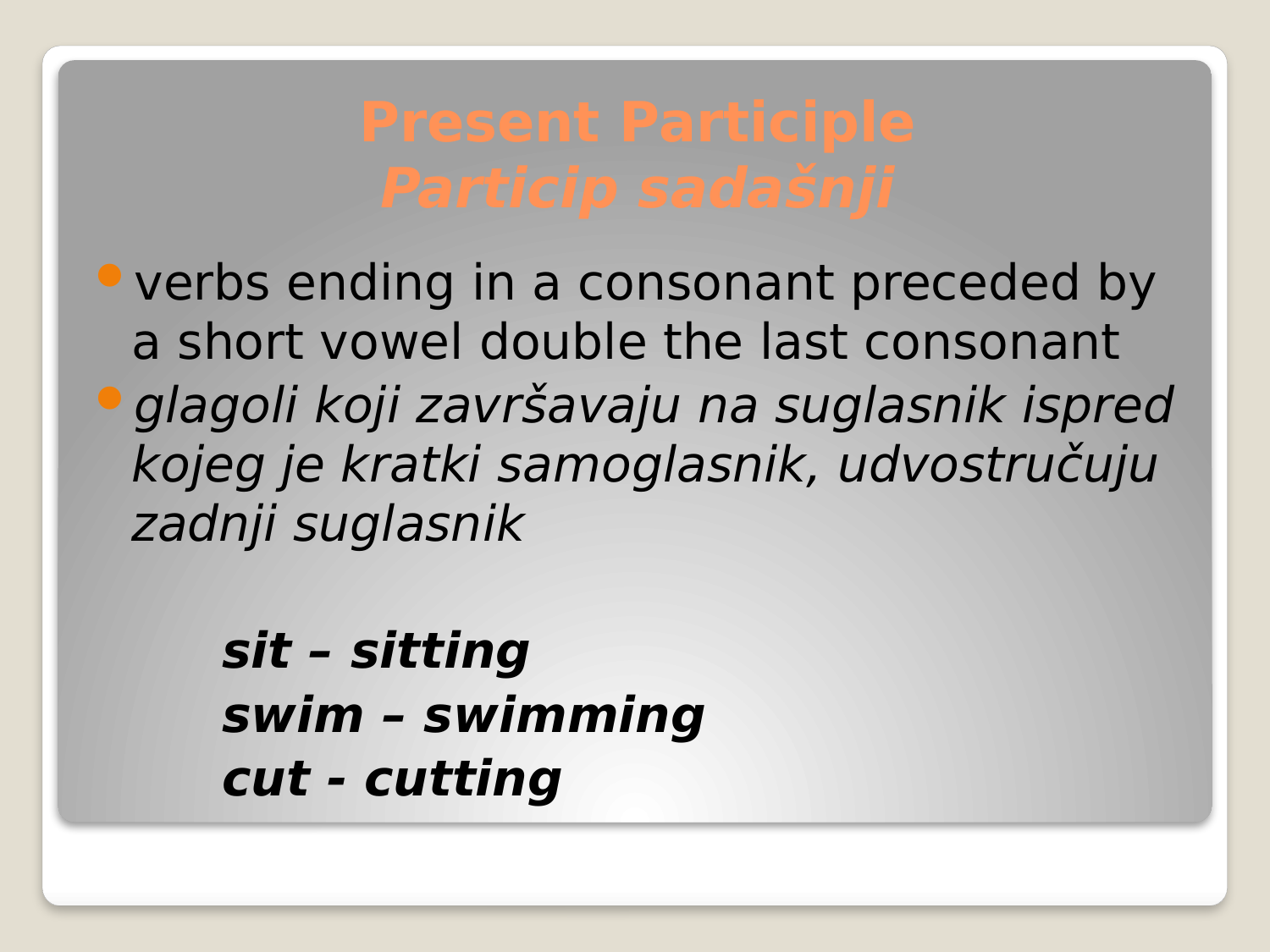

# Present Participle Particip sadašnji
verbs ending in a consonant preceded by a short vowel double the last consonant
glagoli koji završavaju na suglasnik ispred kojeg je kratki samoglasnik, udvostručuju zadnji suglasnik

	sit – sitting
	swim – swimming
	cut - cutting